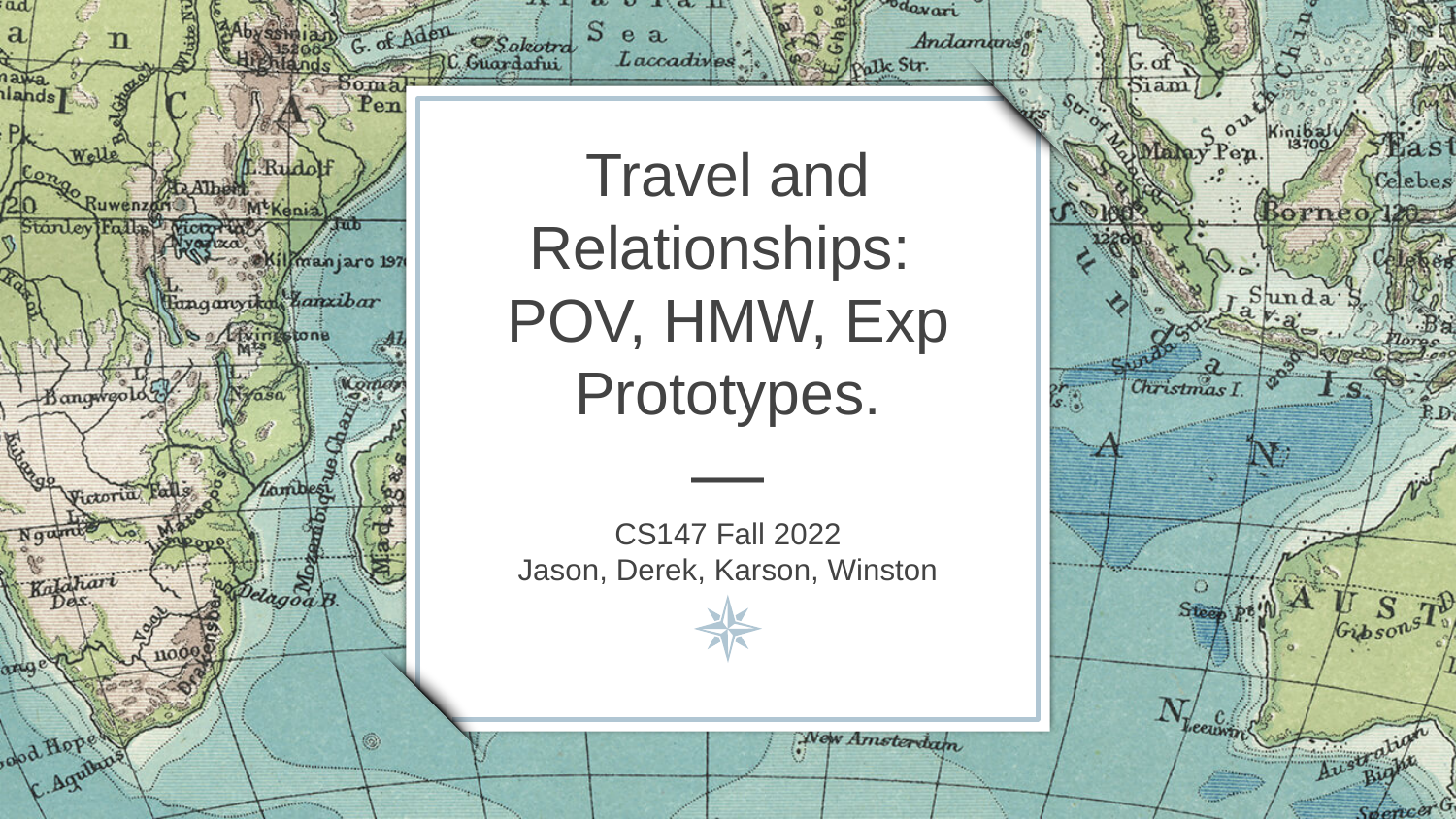

# Travel and Relationships:
POV, HMW, Exp Prototypes.
—
CS147 Fall 2022
Jason, Derek, Karson, Winston